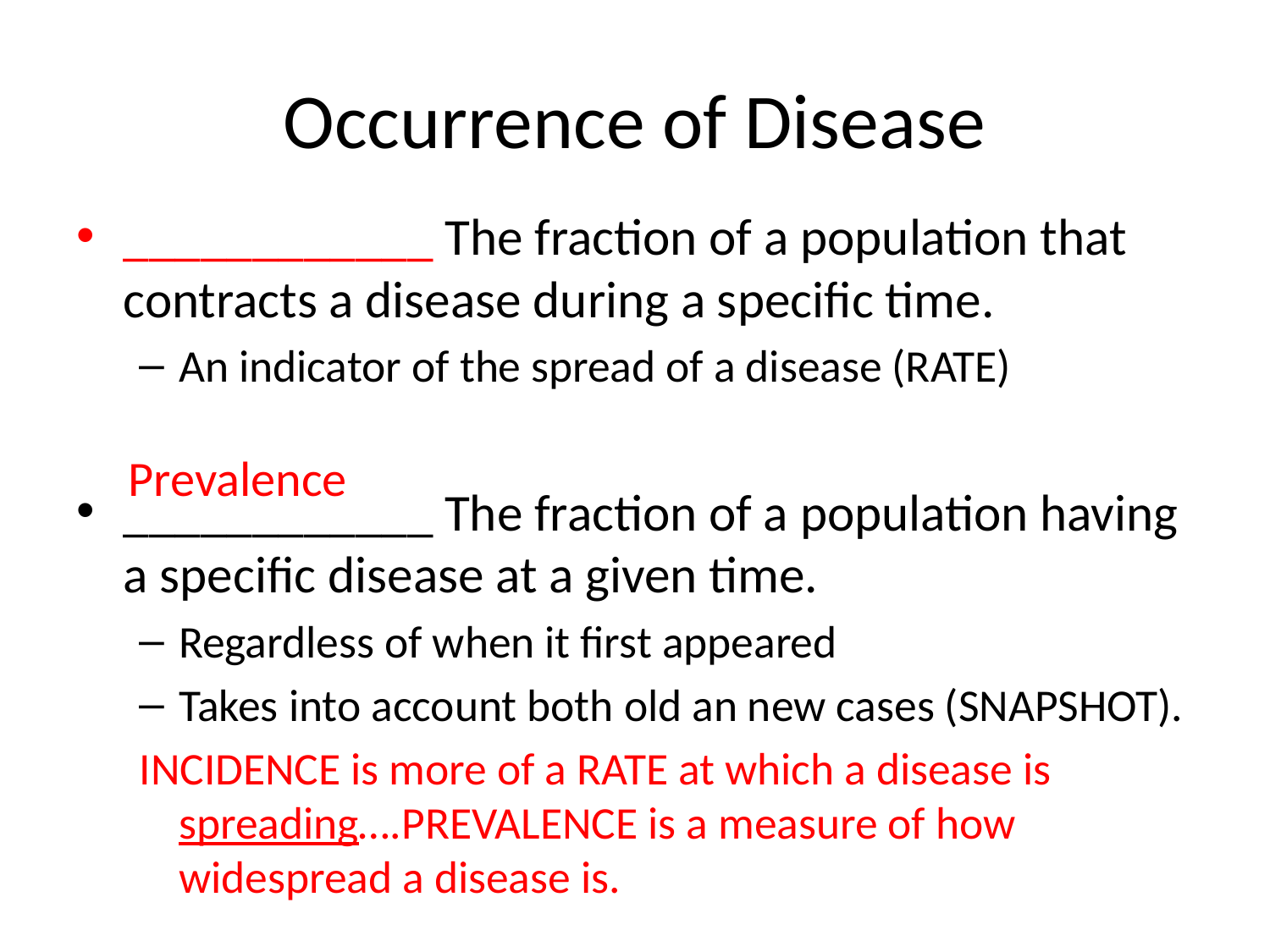

# Occurrence of Disease
____________ The fraction of a population that contracts a disease during a specific time.
An indicator of the spread of a disease (RATE)

____________ The fraction of a population having a specific disease at a given time.
Regardless of when it first appeared
Takes into account both old an new cases (SNAPSHOT).
INCIDENCE is more of a RATE at which a disease is spreading….PREVALENCE is a measure of how widespread a disease is.
Prevalence